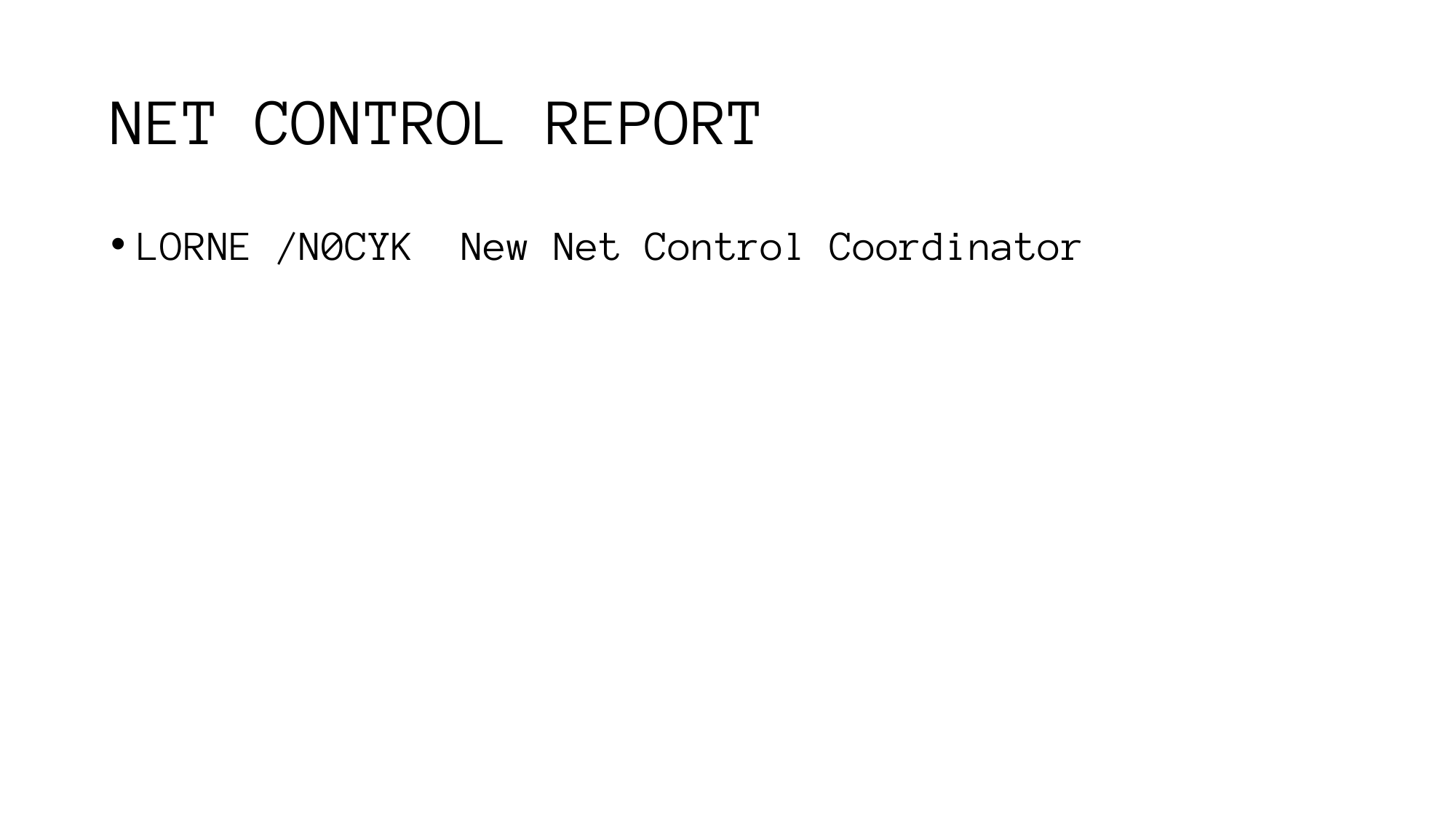

# NET CONTROL REPORT
LORNE /N0CYK  New Net Control Coordinator